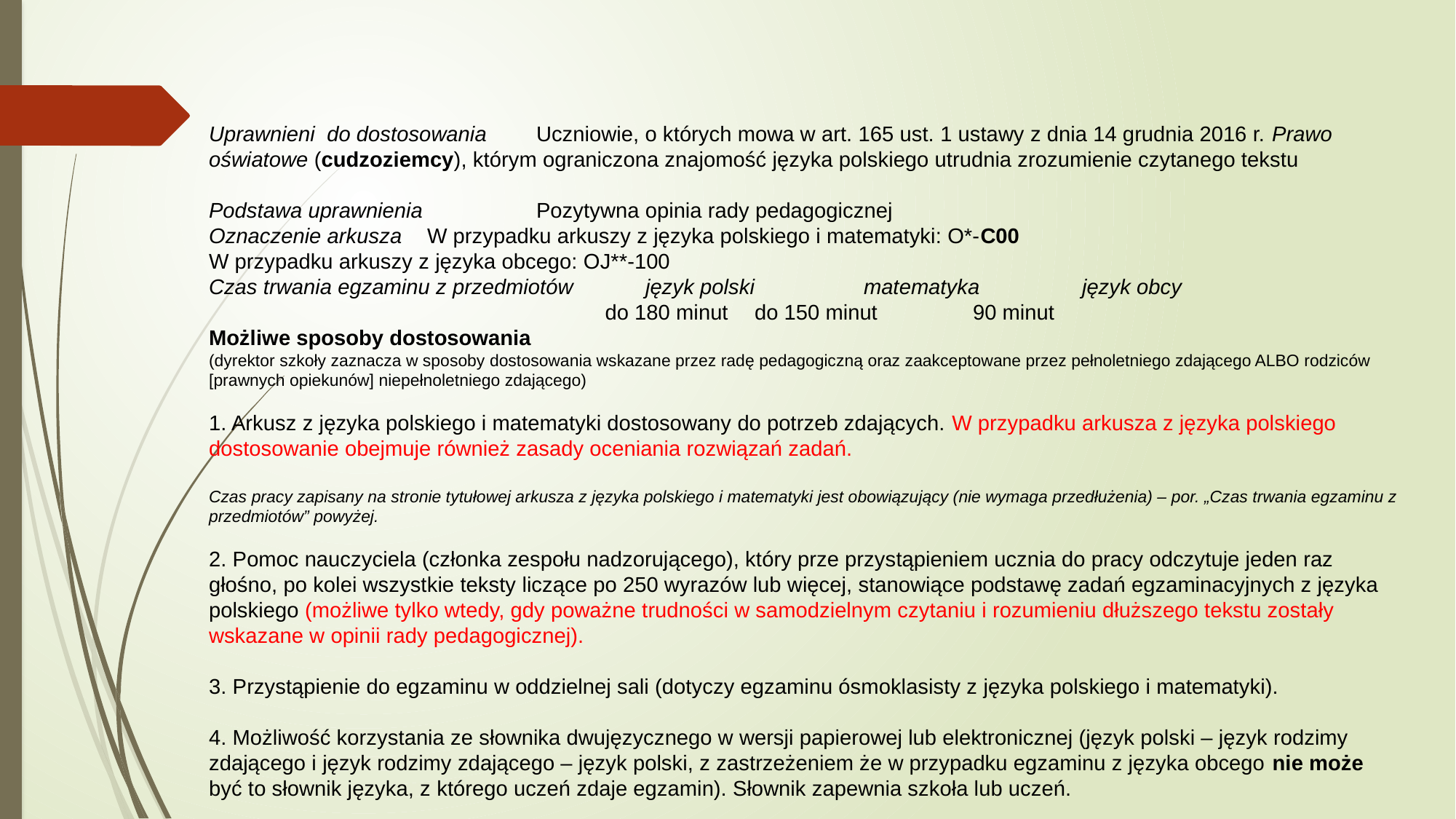

Uprawnieni  do dostosowania 	Uczniowie, o których mowa w art. 165 ust. 1 ustawy z dnia 14 grudnia 2016 r. Prawo oświatowe (cudzoziemcy), którym ograniczona znajomość języka polskiego utrudnia zrozumienie czytanego tekstu
Podstawa uprawnienia 	Pozytywna opinia rady pedagogicznej
Oznaczenie arkusza 	W przypadku arkuszy z języka polskiego i matematyki: O*-C00
W przypadku arkuszy z języka obcego: OJ**-100
Czas trwania egzaminu z przedmiotów 	język polski 	matematyka 	język obcy
                                                                  do 180 minut 	do 150 minut 	90 minut
Możliwe sposoby dostosowania
(dyrektor szkoły zaznacza w sposoby dostosowania wskazane przez radę pedagogiczną oraz zaakceptowane przez pełnoletniego zdającego ALBO rodziców [prawnych opiekunów] niepełnoletniego zdającego)

1. Arkusz z języka polskiego i matematyki dostosowany do potrzeb zdających. W przypadku arkusza z języka polskiego dostosowanie obejmuje również zasady oceniania rozwiązań zadań.

Czas pracy zapisany na stronie tytułowej arkusza z języka polskiego i matematyki jest obowiązujący (nie wymaga przedłużenia) – por. „Czas trwania egzaminu z przedmiotów” powyżej.

2. Pomoc nauczyciela (członka zespołu nadzorującego), który prze przystąpieniem ucznia do pracy odczytuje jeden raz głośno, po kolei wszystkie teksty liczące po 250 wyrazów lub więcej, stanowiące podstawę zadań egzaminacyjnych z języka polskiego (możliwe tylko wtedy, gdy poważne trudności w samodzielnym czytaniu i rozumieniu dłuższego tekstu zostały wskazane w opinii rady pedagogicznej).

3. Przystąpienie do egzaminu w oddzielnej sali (dotyczy egzaminu ósmoklasisty z języka polskiego i matematyki).

4. Możliwość korzystania ze słownika dwujęzycznego w wersji papierowej lub elektronicznej (język polski – język rodzimy zdającego i język rodzimy zdającego – język polski, z zastrzeżeniem że w przypadku egzaminu z języka obcego nie może być to słownik języka, z którego uczeń zdaje egzamin). Słownik zapewnia szkoła lub uczeń.